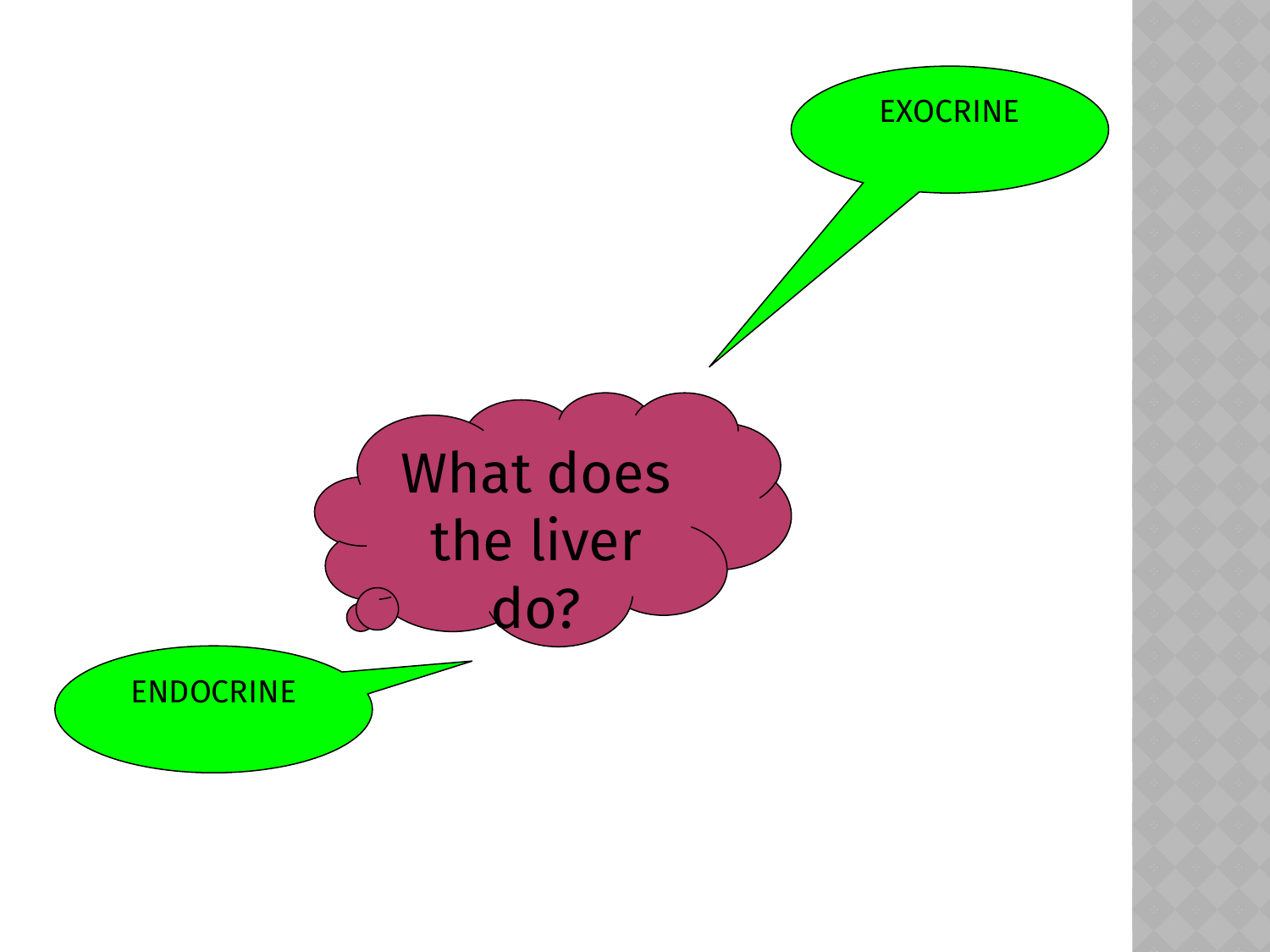

EXOCRINE
What does the liver do?
ENDOCRINE